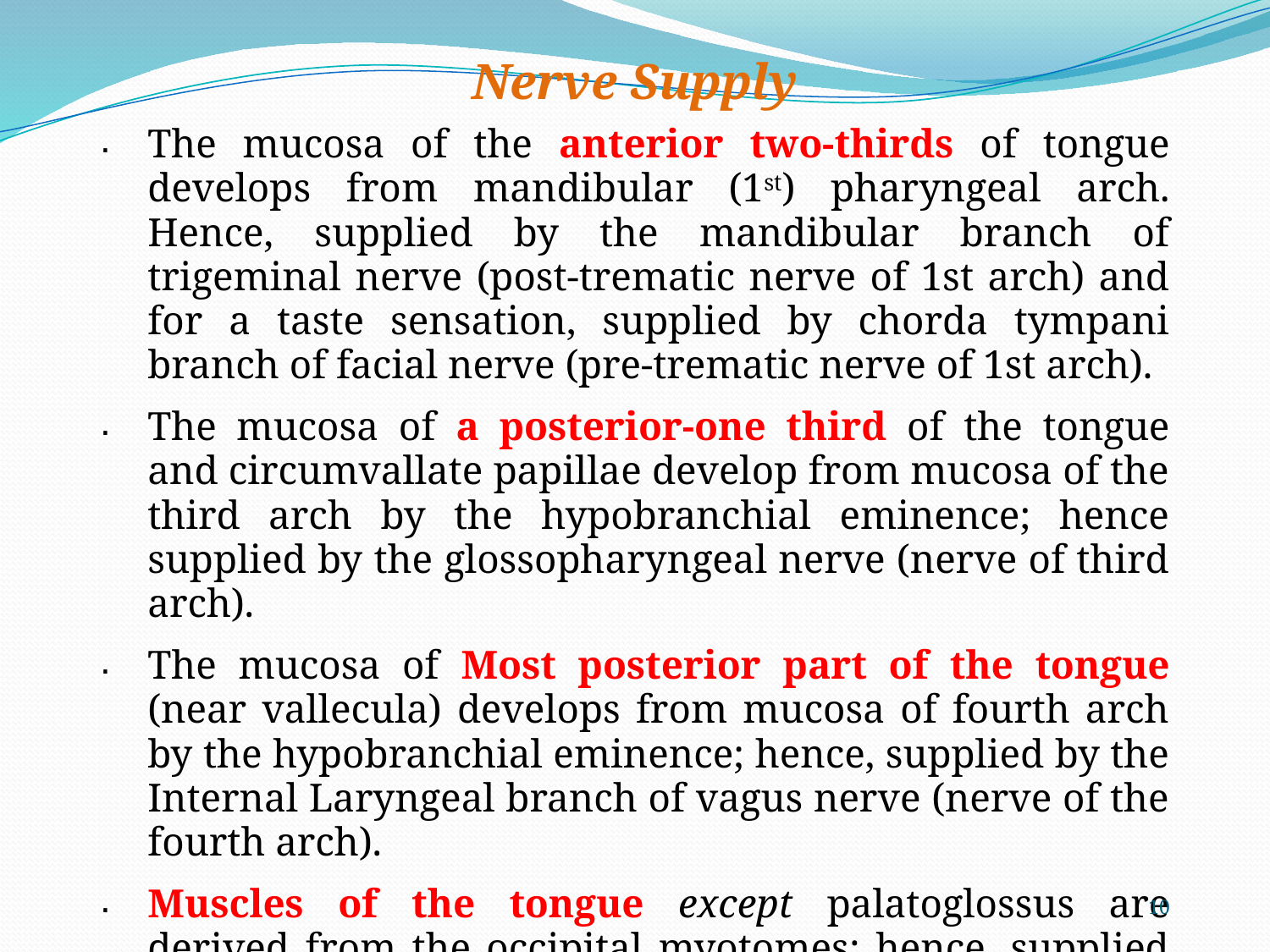

# Nerve Supply
The mucosa of the anterior two-thirds of tongue develops from mandibular (1st) pharyngeal arch. Hence, supplied by the mandibular branch of trigeminal nerve (post-trematic nerve of 1st arch) and for a taste sensation, supplied by chorda tympani branch of facial nerve (pre-trematic nerve of 1st arch).
The mucosa of a posterior-one third of the tongue and circumvallate papillae develop from mucosa of the third arch by the hypobranchial eminence; hence supplied by the glossopharyngeal nerve (nerve of third arch).
The mucosa of Most posterior part of the tongue (near vallecula) develops from mucosa of fourth arch by the hypobranchial eminence; hence, supplied by the Internal Laryngeal branch of vagus nerve (nerve of the fourth arch).
Muscles of the tongue except palatoglossus are derived from the occipital myotomes; hence, supplied are the hypoglossal nerve.

10